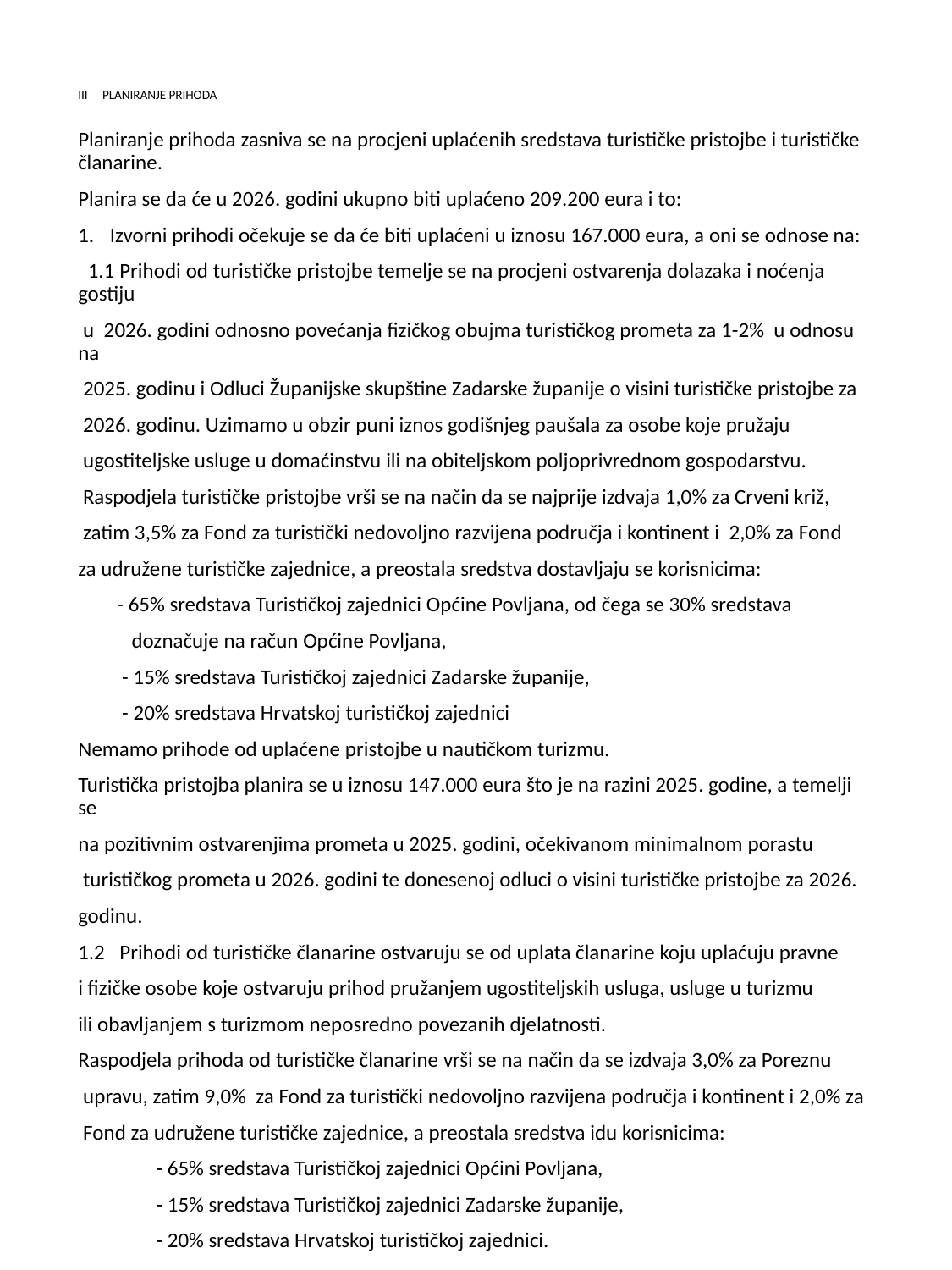

# III     PLANIRANJE PRIHODA
Planiranje prihoda zasniva se na procjeni uplaćenih sredstava turističke pristojbe i turističke članarine.
Planira se da će u 2026. godini ukupno biti uplaćeno 209.200 eura i to:
Izvorni prihodi očekuje se da će biti uplaćeni u iznosu 167.000 eura, a oni se odnose na:
  1.1 Prihodi od turističke pristojbe temelje se na procjeni ostvarenja dolazaka i noćenja gostiju
 u  2026. godini odnosno povećanja fizičkog obujma turističkog prometa za 1-2%  u odnosu na
 2025. godinu i Odluci Županijske skupštine Zadarske županije o visini turističke pristojbe za
 2026. godinu. Uzimamo u obzir puni iznos godišnjeg paušala za osobe koje pružaju
 ugostiteljske usluge u domaćinstvu ili na obiteljskom poljoprivrednom gospodarstvu.
 Raspodjela turističke pristojbe vrši se na način da se najprije izdvaja 1,0% za Crveni križ,
 zatim 3,5% za Fond za turistički nedovoljno razvijena područja i kontinent i  2,0% za Fond
za udružene turističke zajednice, a preostala sredstva dostavljaju se korisnicima:
        - 65% sredstava Turističkoj zajednici Općine Povljana, od čega se 30% sredstava
           doznačuje na račun Općine Povljana,
         - 15% sredstava Turističkoj zajednici Zadarske županije,
         - 20% sredstava Hrvatskoj turističkoj zajednici
Nemamo prihode od uplaćene pristojbe u nautičkom turizmu.
Turistička pristojba planira se u iznosu 147.000 eura što je na razini 2025. godine, a temelji se
na pozitivnim ostvarenjima prometa u 2025. godini, očekivanom minimalnom porastu
 turističkog prometa u 2026. godini te donesenoj odluci o visini turističke pristojbe za 2026.
godinu.
1.2   Prihodi od turističke članarine ostvaruju se od uplata članarine koju uplaćuju pravne
i fizičke osobe koje ostvaruju prihod pružanjem ugostiteljskih usluga, usluge u turizmu
ili obavljanjem s turizmom neposredno povezanih djelatnosti.
Raspodjela prihoda od turističke članarine vrši se na način da se izdvaja 3,0% za Poreznu
 upravu, zatim 9,0%  za Fond za turistički nedovoljno razvijena područja i kontinent i 2,0% za
 Fond za udružene turističke zajednice, a preostala sredstva idu korisnicima:
                - 65% sredstava Turističkoj zajednici Općini Povljana,
                - 15% sredstava Turističkoj zajednici Zadarske županije,
                - 20% sredstava Hrvatskoj turističkoj zajednici.